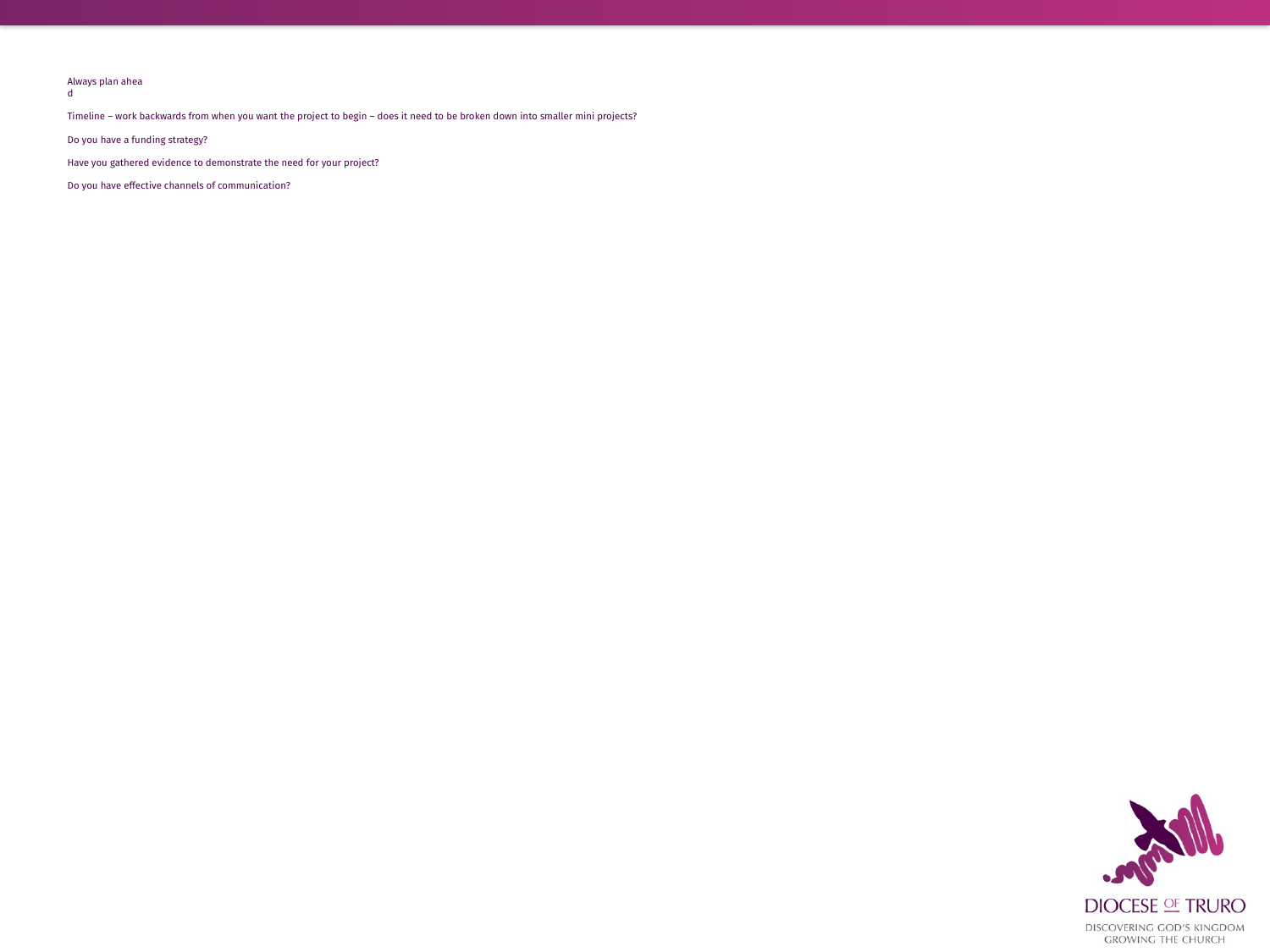

# Always plan ahea d Timeline – work backwards from when you want the project to begin – does it need to be broken down into smaller mini projects? Do you have a funding strategy? Have you gathered evidence to demonstrate the need for your project? Do you have effective channels of communication?